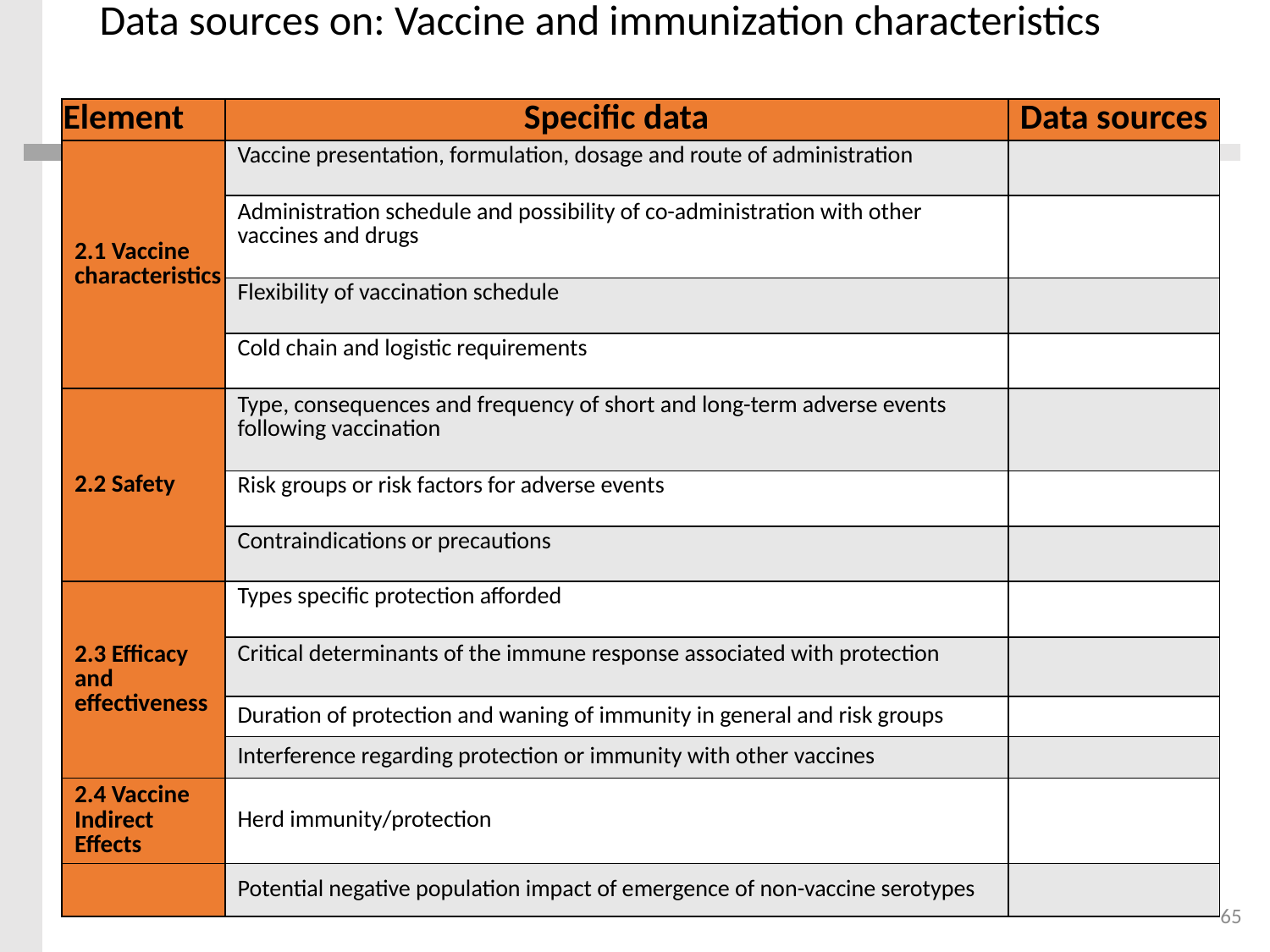

# Data sources on: Vaccine and immunization characteristics
| Element | Specific data | Data sources |
| --- | --- | --- |
| 2.1 Vaccine characteristics | Vaccine presentation, formulation, dosage and route of administration |  |
|  | Administration schedule and possibility of co-administration with other vaccines and drugs |  |
|  | Flexibility of vaccination schedule |  |
|  | Cold chain and logistic requirements |  |
| 2.2 Safety | Type, consequences and frequency of short and long-term adverse events following vaccination |  |
|  | Risk groups or risk factors for adverse events |  |
|  | Contraindications or precautions |  |
| 2.3 Efficacy and effectiveness | Types specific protection afforded |  |
|  | Critical determinants of the immune response associated with protection |  |
|  | Duration of protection and waning of immunity in general and risk groups |  |
|  | Interference regarding protection or immunity with other vaccines |  |
| 2.4 Vaccine Indirect Effects | Herd immunity/protection |  |
|  | Potential negative population impact of emergence of non-vaccine serotypes |  |
65